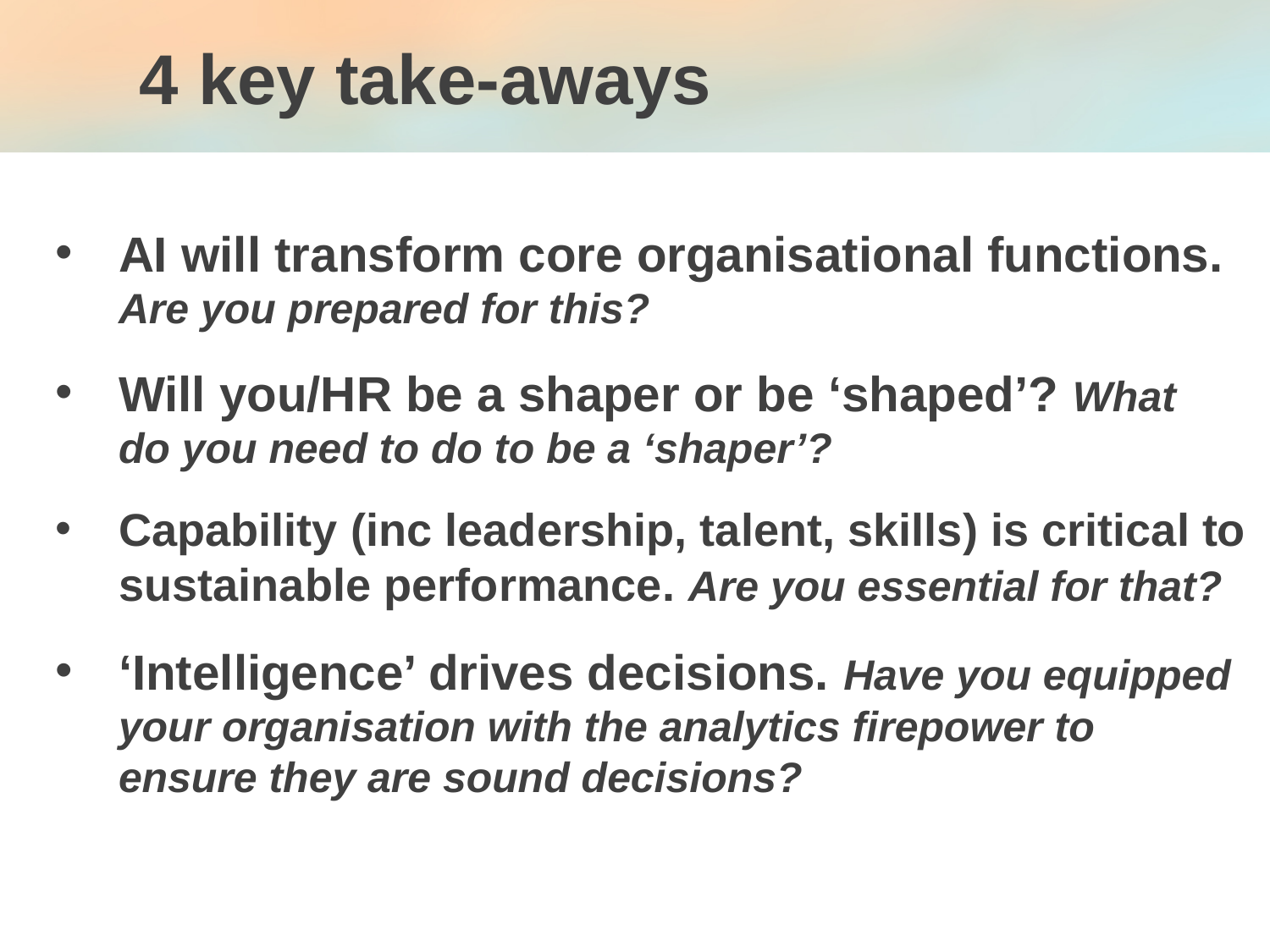

# 4 key take-aways
AI will transform core organisational functions. Are you prepared for this?

Will you/HR be a shaper or be ‘shaped’? What   do you need to do to be a ‘shaper’?

Capability (inc leadership, talent, skills) is critical to sustainable performance. Are you essential for that?

‘Intelligence’ drives decisions. Have you equipped   your organisation with the analytics firepower to        ensure they are sound decisions?